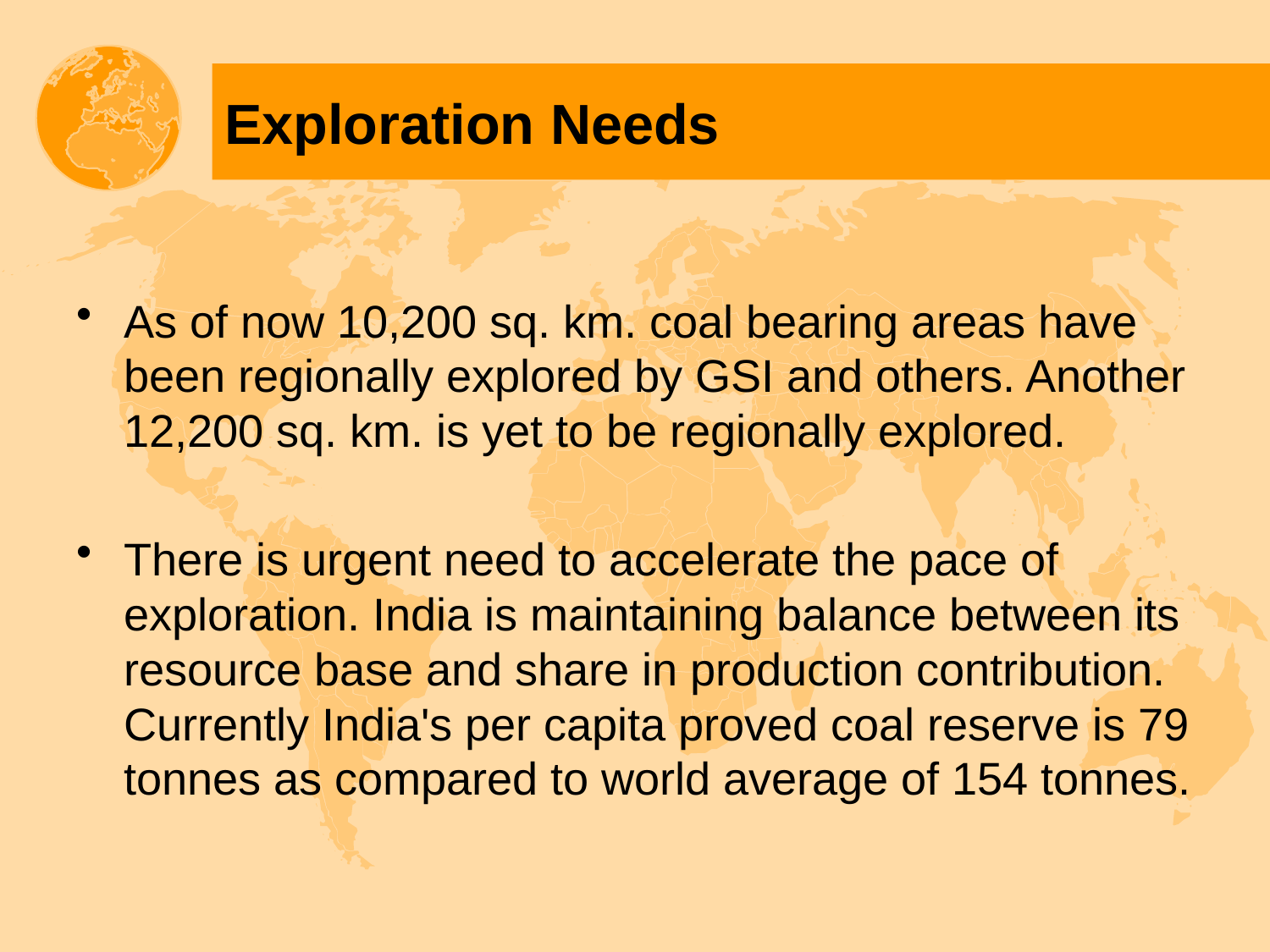

# Exploration Needs
As of now 10,200 sq. km. coal bearing areas have been regionally explored by GSI and others. Another 12,200 sq. km. is yet to be regionally explored.

There is urgent need to accelerate the pace of exploration. India is maintaining balance between its resource base and share in production contribution. Currently India's per capita proved coal reserve is 79 tonnes as compared to world average of 154 tonnes.